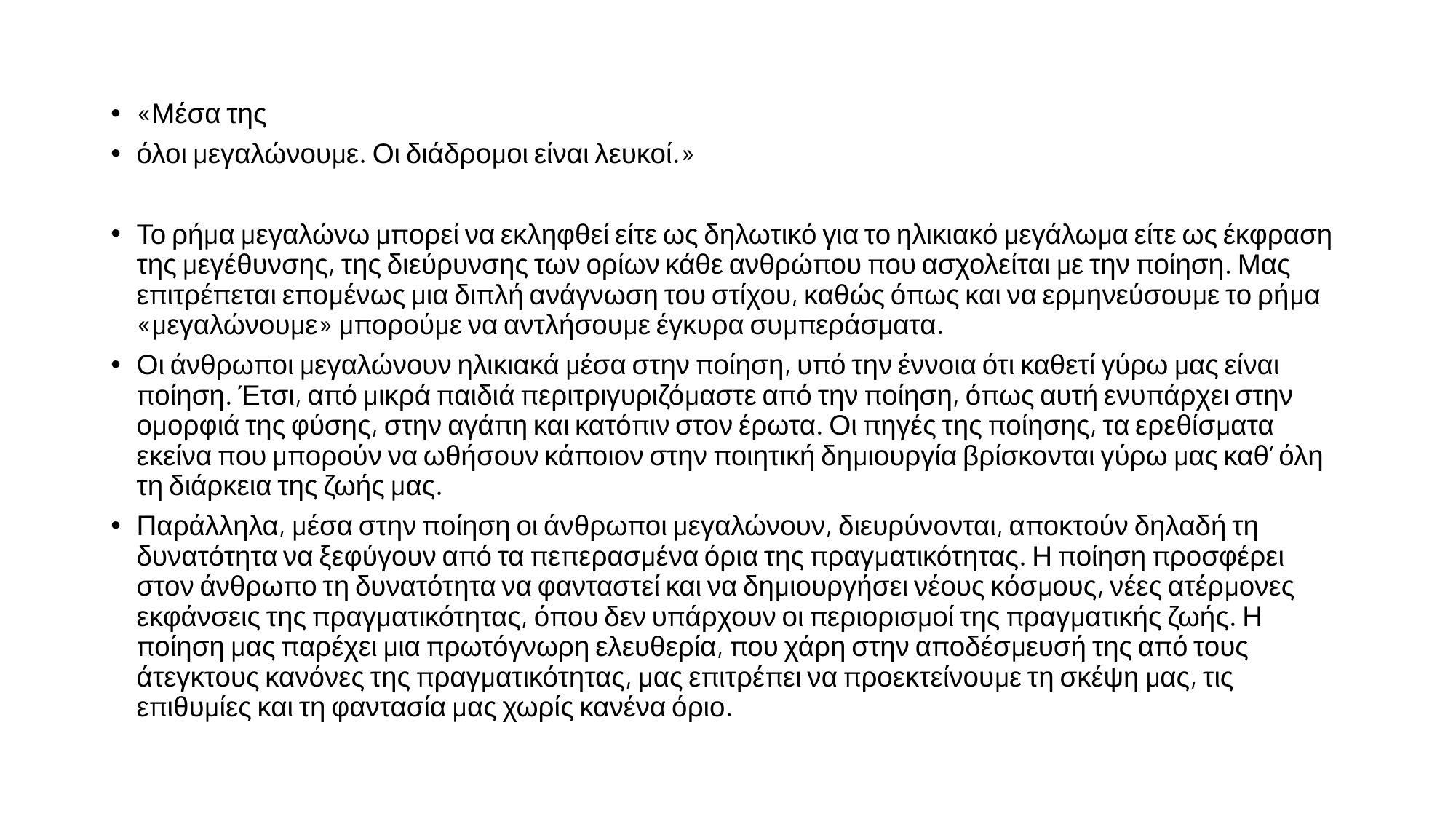

«Μέσα της
όλοι μεγαλώνουμε. Οι διάδρομοι είναι λευκοί.»

Το ρήμα μεγαλώνω μπορεί να εκληφθεί είτε ως δηλωτικό για το ηλικιακό μεγάλωμα είτε ως έκφραση της μεγέθυνσης, της διεύρυνσης των ορίων κάθε ανθρώπου που ασχολείται με την ποίηση. Μας επιτρέπεται επομένως μια διπλή ανάγνωση του στίχου, καθώς όπως και να ερμηνεύσουμε το ρήμα «μεγαλώνουμε» μπορούμε να αντλήσουμε έγκυρα συμπεράσματα.
Οι άνθρωποι μεγαλώνουν ηλικιακά μέσα στην ποίηση, υπό την έννοια ότι καθετί γύρω μας είναι ποίηση. Έτσι, από μικρά παιδιά περιτριγυριζόμαστε από την ποίηση, όπως αυτή ενυπάρχει στην ομορφιά της φύσης, στην αγάπη και κατόπιν στον έρωτα. Οι πηγές της ποίησης, τα ερεθίσματα εκείνα που μπορούν να ωθήσουν κάποιον στην ποιητική δημιουργία βρίσκονται γύρω μας καθ’ όλη τη διάρκεια της ζωής μας.
Παράλληλα, μέσα στην ποίηση οι άνθρωποι μεγαλώνουν, διευρύνονται, αποκτούν δηλαδή τη δυνατότητα να ξεφύγουν από τα πεπερασμένα όρια της πραγματικότητας. Η ποίηση προσφέρει στον άνθρωπο τη δυνατότητα να φανταστεί και να δημιουργήσει νέους κόσμους, νέες ατέρμονες εκφάνσεις της πραγματικότητας, όπου δεν υπάρχουν οι περιορισμοί της πραγματικής ζωής. Η ποίηση μας παρέχει μια πρωτόγνωρη ελευθερία, που χάρη στην αποδέσμευσή της από τους άτεγκτους κανόνες της πραγματικότητας, μας επιτρέπει να προεκτείνουμε τη σκέψη μας, τις επιθυμίες και τη φαντασία μας χωρίς κανένα όριο.